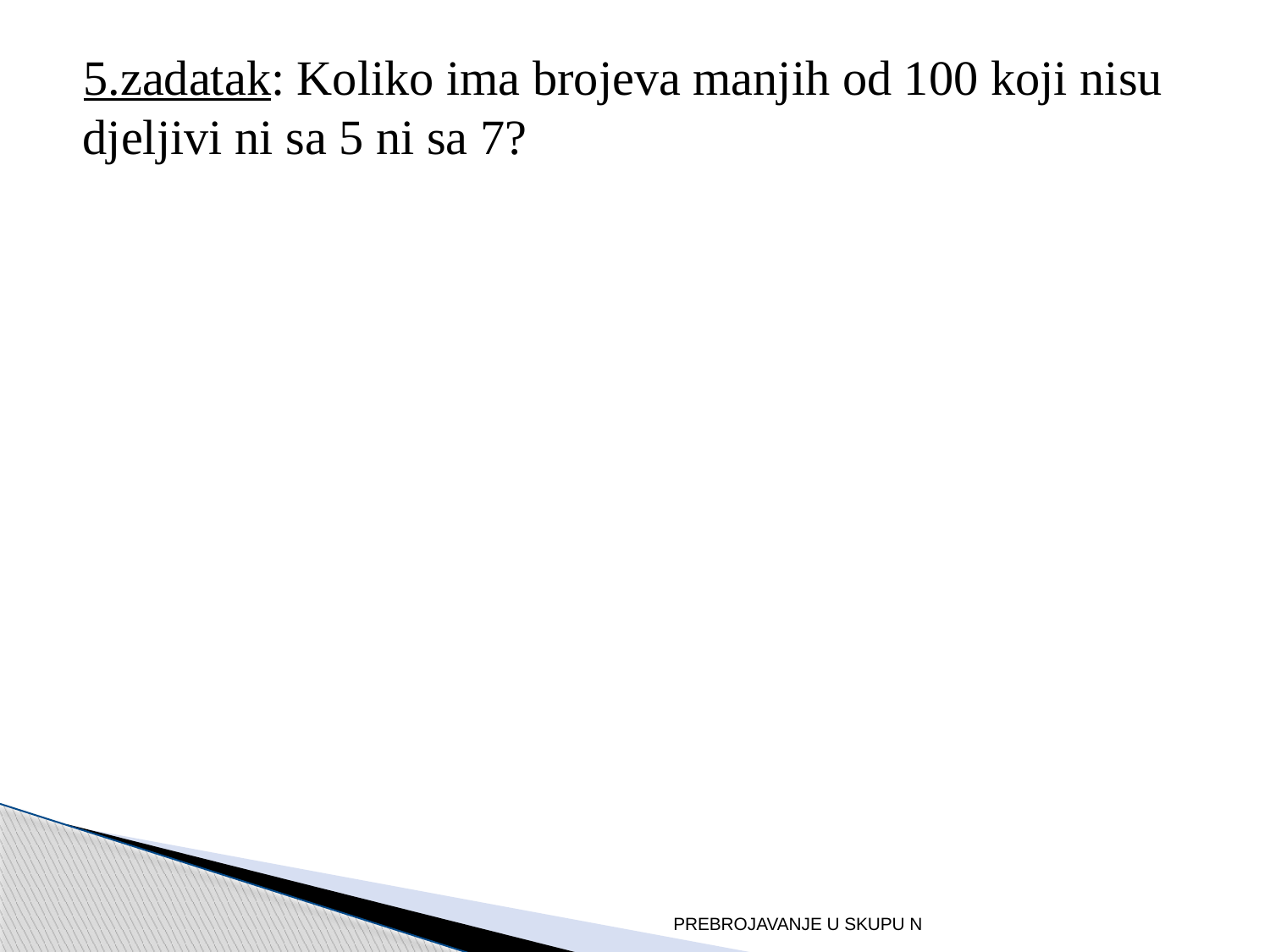

5.zadatak: Koliko ima brojeva manjih od 100 koji nisu djeljivi ni sa 5 ni sa 7?

PREBROJAVANJE U SKUPU N